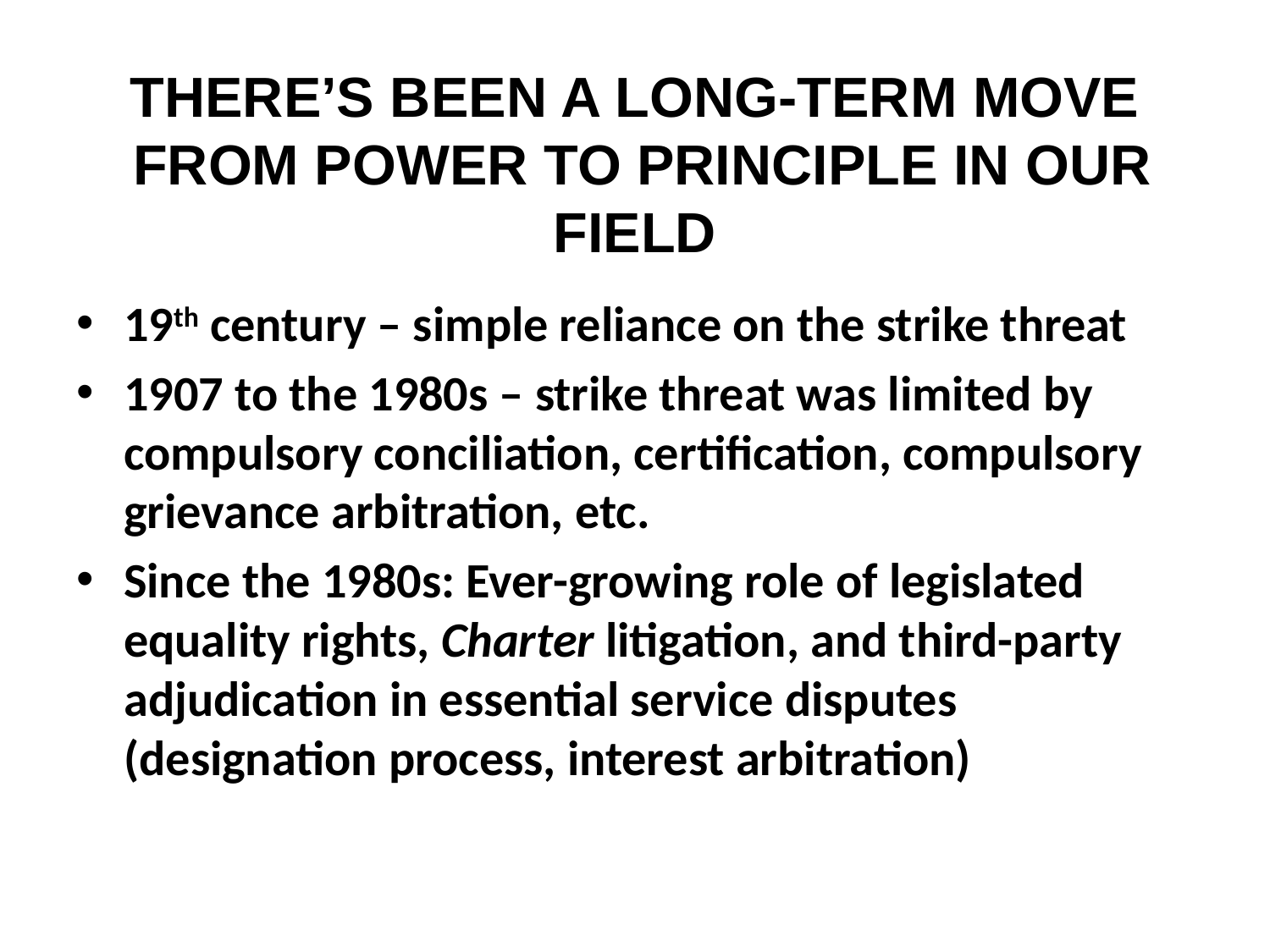

# THERE’S BEEN A LONG-TERM MOVE FROM POWER TO PRINCIPLE IN OUR FIELD
19th century – simple reliance on the strike threat
1907 to the 1980s – strike threat was limited by compulsory conciliation, certification, compulsory grievance arbitration, etc.
Since the 1980s: Ever-growing role of legislated equality rights, Charter litigation, and third-party adjudication in essential service disputes (designation process, interest arbitration)